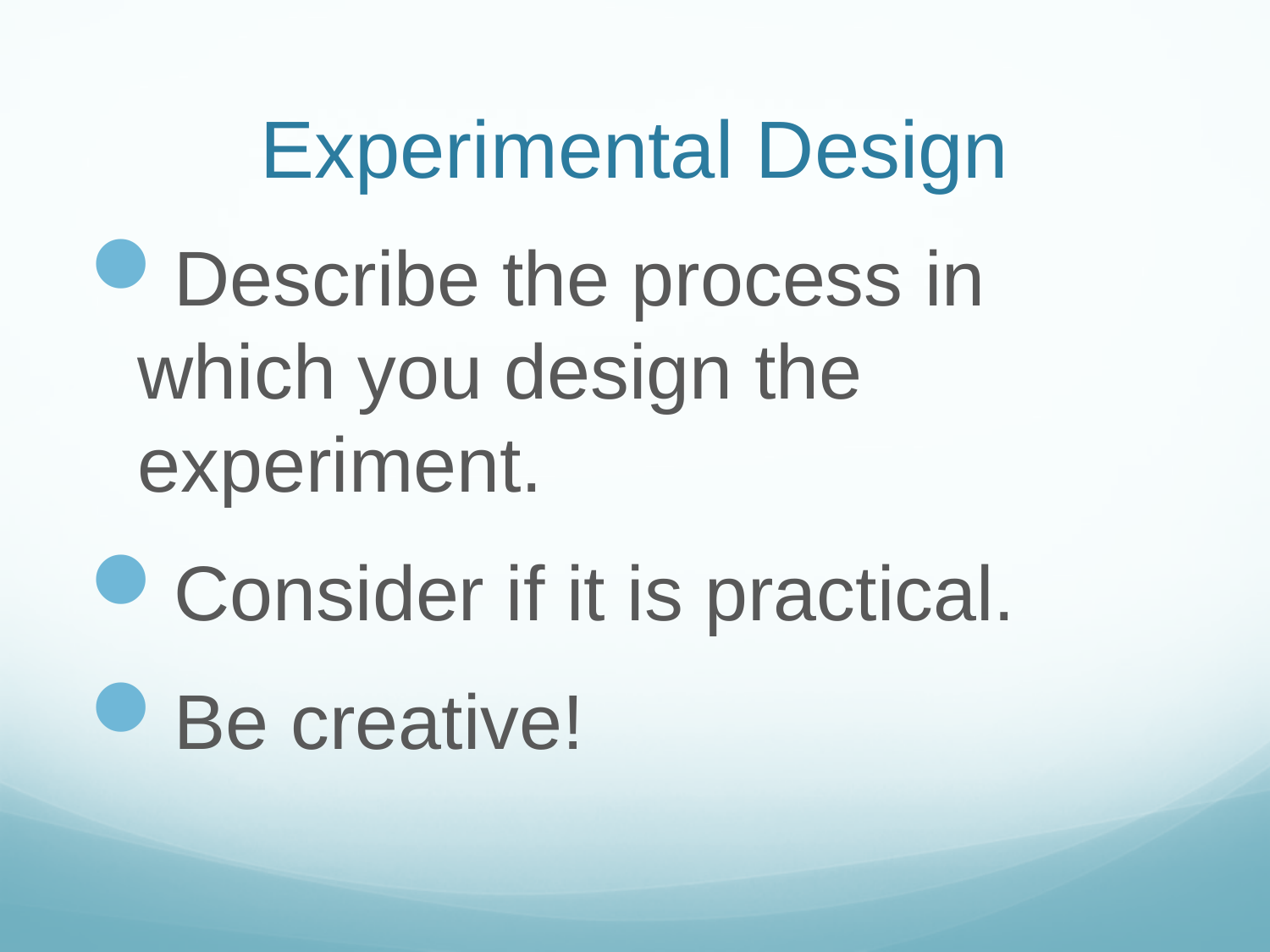

# Experimental Design
Describe the process in which you design the experiment.
Consider if it is practical.
Be creative!